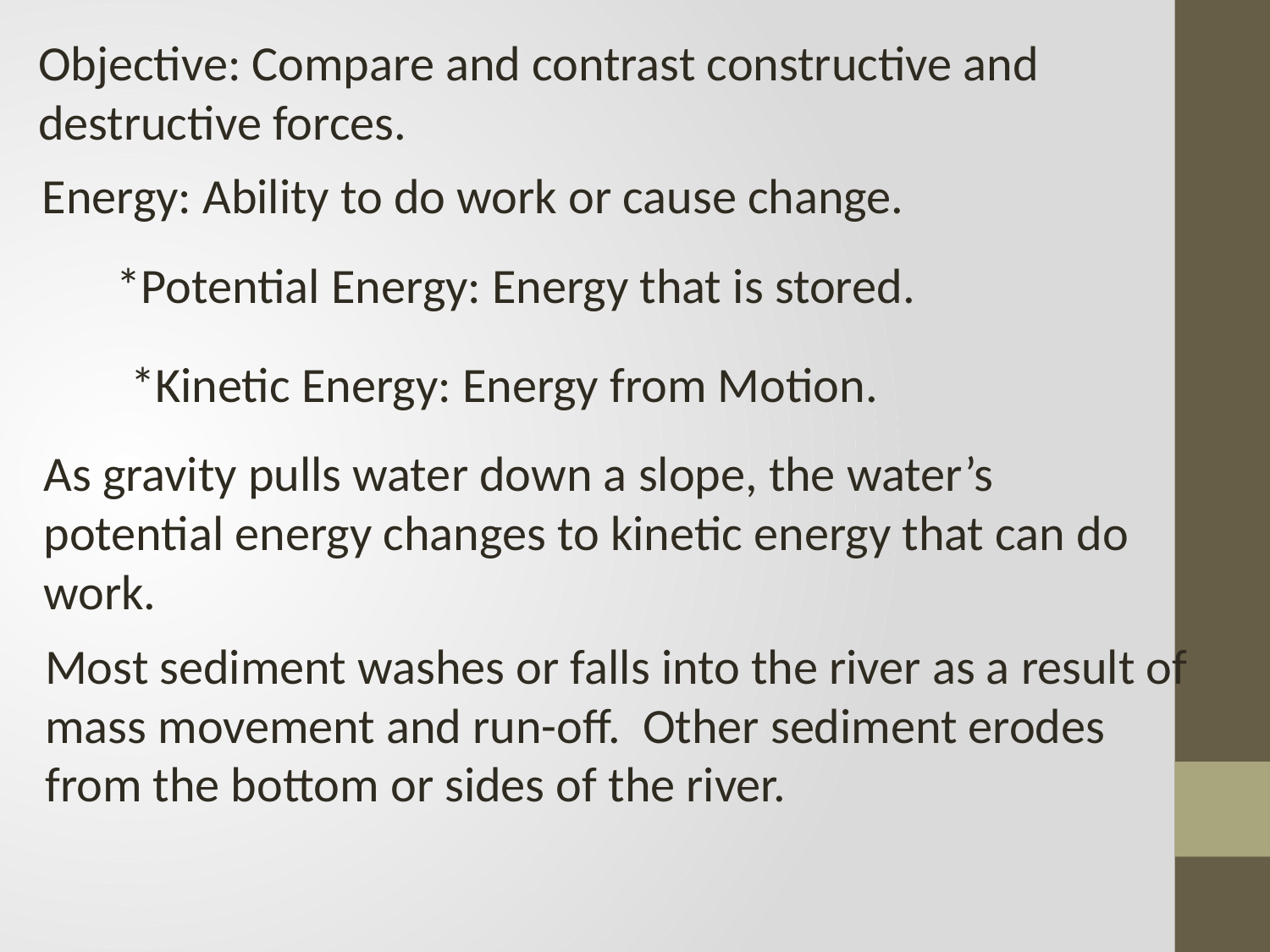

Objective: Compare and contrast constructive and
destructive forces.
Energy: Ability to do work or cause change.
*Potential Energy: Energy that is stored.
*Kinetic Energy: Energy from Motion.
As gravity pulls water down a slope, the water’s
potential energy changes to kinetic energy that can do
work.
Most sediment washes or falls into the river as a result of
mass movement and run-off.  Other sediment erodes
from the bottom or sides of the river.